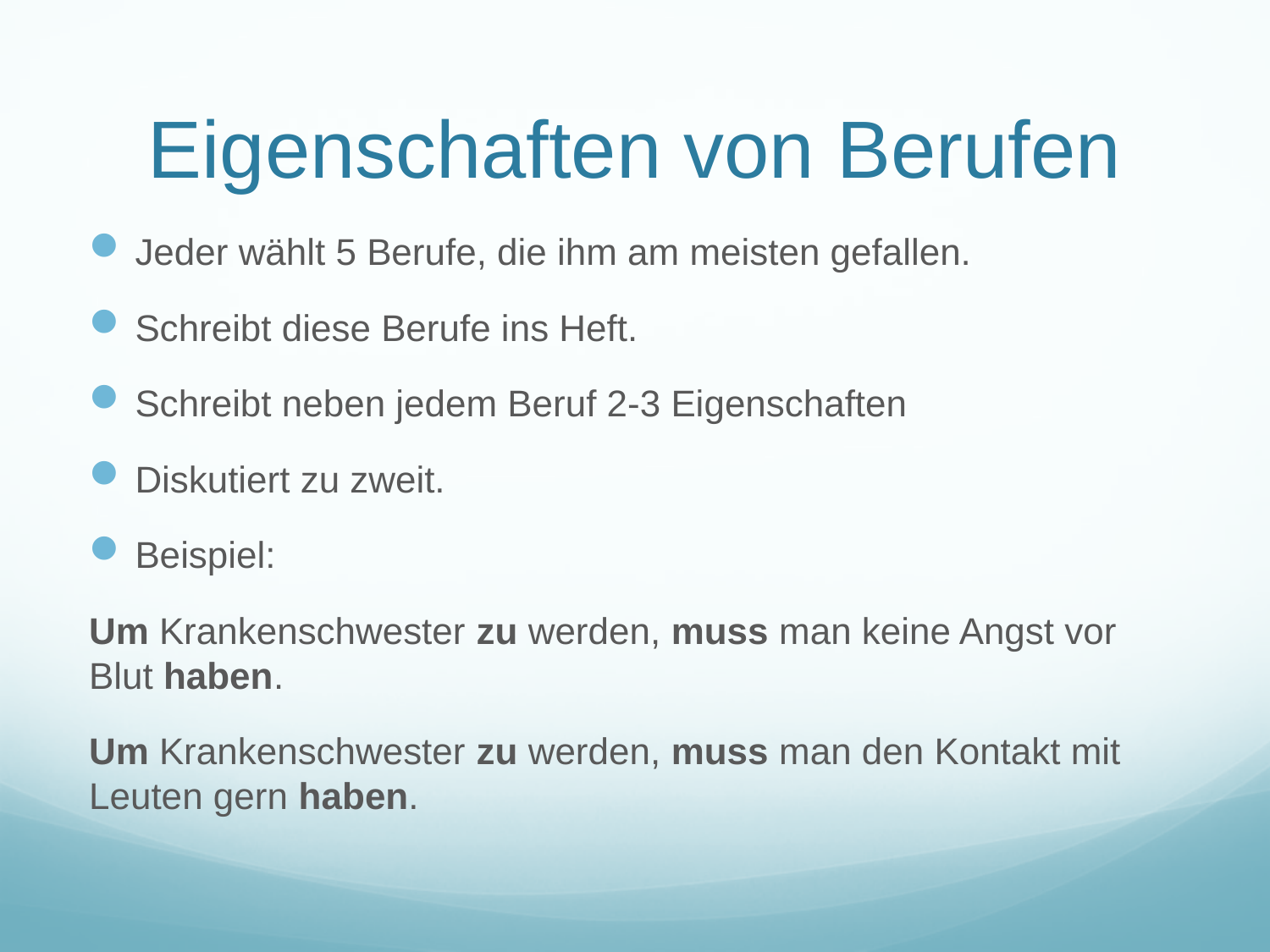

# Eigenschaften von Berufen
Jeder wählt 5 Berufe, die ihm am meisten gefallen.
Schreibt diese Berufe ins Heft.
Schreibt neben jedem Beruf 2-3 Eigenschaften
Diskutiert zu zweit.
Beispiel:
Um Krankenschwester zu werden, muss man keine Angst vor Blut haben.
Um Krankenschwester zu werden, muss man den Kontakt mit Leuten gern haben.